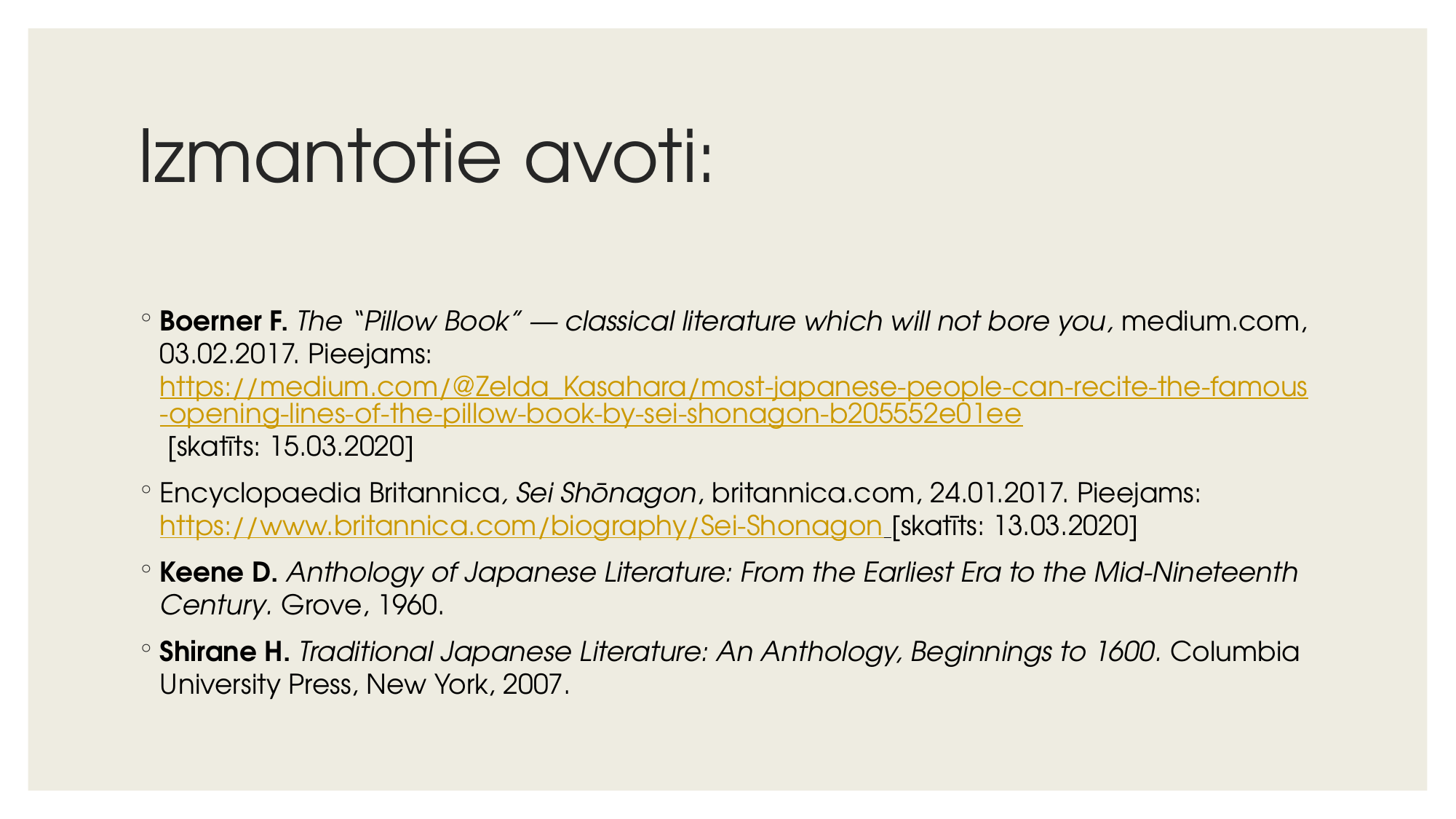

# Izmantotie avoti:
Boerner F. The “Pillow Book” — classical literature which will not bore you, medium.com, 03.02.2017. Pieejams: https://medium.com/@Zelda_Kasahara/most-japanese-people-can-recite-the-famous-opening-lines-of-the-pillow-book-by-sei-shonagon-b205552e01ee [skatīts: 15.03.2020]
Encyclopaedia Britannica, Sei Shōnagon, britannica.com, 24.01.2017. Pieejams: https://www.britannica.com/biography/Sei-Shonagon [skatīts: 13.03.2020]
Keene D. Anthology of Japanese Literature: From the Earliest Era to the Mid-Nineteenth Century. Grove, 1960.
Shirane H. Traditional Japanese Literature: An Anthology, Beginnings to 1600. Columbia University Press, New York, 2007.